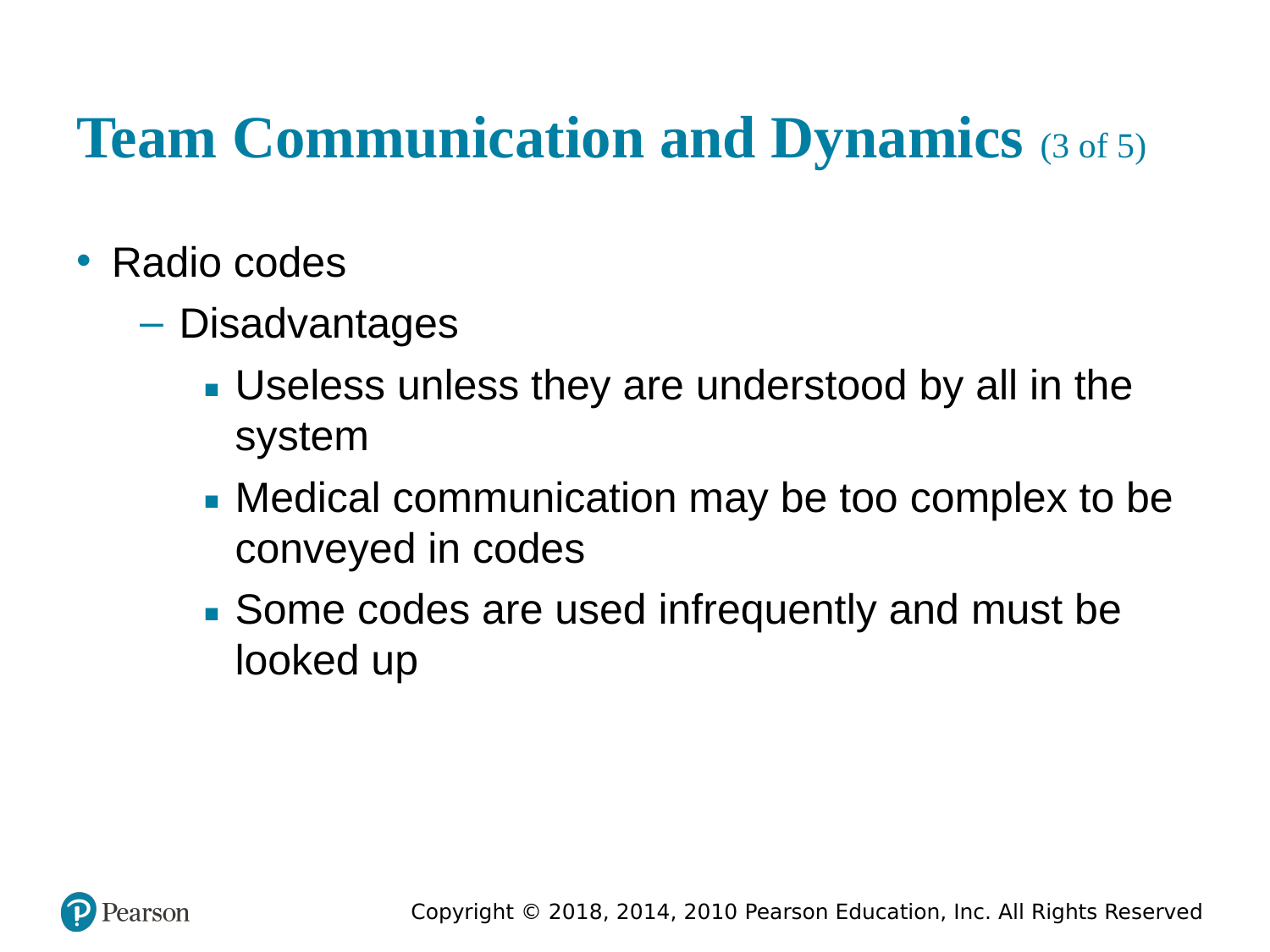

# Team Communication and Dynamics (3 of 5)
Radio codes
Disadvantages
Useless unless they are understood by all in the system
Medical communication may be too complex to be conveyed in codes
Some codes are used infrequently and must be looked up